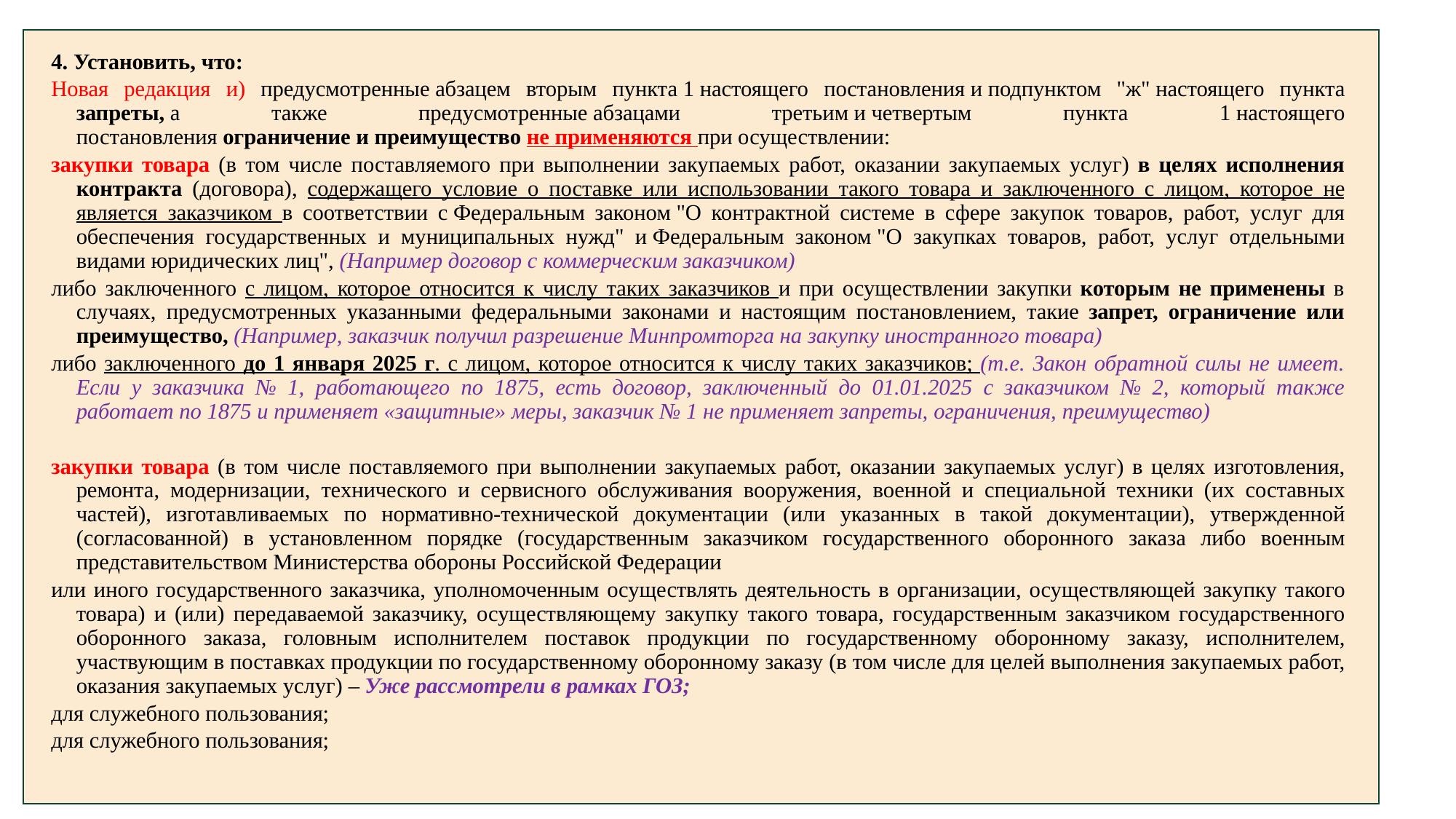

4. Установить, что:
Новая редакция и) предусмотренные абзацем вторым пункта 1 настоящего постановления и подпунктом "ж" настоящего пункта запреты, а также предусмотренные абзацами третьим и четвертым пункта 1 настоящего постановления ограничение и преимущество не применяются при осуществлении:
закупки товара (в том числе поставляемого при выполнении закупаемых работ, оказании закупаемых услуг) в целях исполнения контракта (договора), содержащего условие о поставке или использовании такого товара и заключенного с лицом, которое не является заказчиком в соответствии с Федеральным законом "О контрактной системе в сфере закупок товаров, работ, услуг для обеспечения государственных и муниципальных нужд" и Федеральным законом "О закупках товаров, работ, услуг отдельными видами юридических лиц", (Например договор с коммерческим заказчиком)
либо заключенного с лицом, которое относится к числу таких заказчиков и при осуществлении закупки которым не применены в случаях, предусмотренных указанными федеральными законами и настоящим постановлением, такие запрет, ограничение или преимущество, (Например, заказчик получил разрешение Минпромторга на закупку иностранного товара)
либо заключенного до 1 января 2025 г. с лицом, которое относится к числу таких заказчиков; (т.е. Закон обратной силы не имеет. Если у заказчика № 1, работающего по 1875, есть договор, заключенный до 01.01.2025 с заказчиком № 2, который также работает по 1875 и применяет «защитные» меры, заказчик № 1 не применяет запреты, ограничения, преимущество)

закупки товара (в том числе поставляемого при выполнении закупаемых работ, оказании закупаемых услуг) в целях изготовления, ремонта, модернизации, технического и сервисного обслуживания вооружения, военной и специальной техники (их составных частей), изготавливаемых по нормативно-технической документации (или указанных в такой документации), утвержденной (согласованной) в установленном порядке (государственным заказчиком государственного оборонного заказа либо военным представительством Министерства обороны Российской Федерации
или иного государственного заказчика, уполномоченным осуществлять деятельность в организации, осуществляющей закупку такого товара) и (или) передаваемой заказчику, осуществляющему закупку такого товара, государственным заказчиком государственного оборонного заказа, головным исполнителем поставок продукции по государственному оборонному заказу, исполнителем, участвующим в поставках продукции по государственному оборонному заказу (в том числе для целей выполнения закупаемых работ, оказания закупаемых услуг) – Уже рассмотрели в рамках ГОЗ;
для служебного пользования;
для служебного пользования;